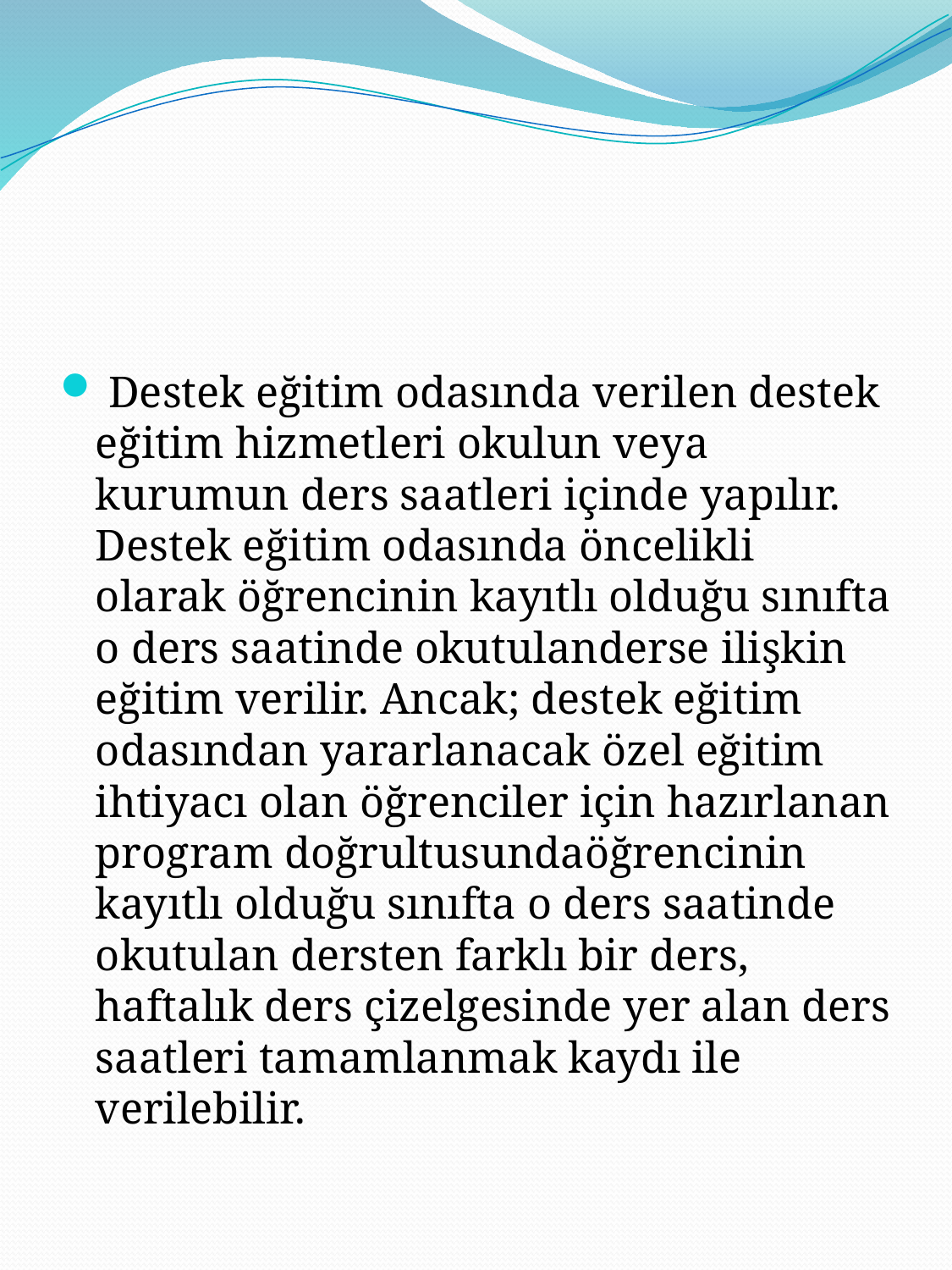

Destek eğitim odasında verilen destek eğitim hizmetleri okulun veya kurumun ders saatleri içinde yapılır. Destek eğitim odasında öncelikli olarak öğrencinin kayıtlı olduğu sınıfta o ders saatinde okutulanderse ilişkin eğitim verilir. Ancak; destek eğitim odasından yararlanacak özel eğitim ihtiyacı olan öğrenciler için hazırlanan program doğrultusundaöğrencinin kayıtlı olduğu sınıfta o ders saatinde okutulan dersten farklı bir ders, haftalık ders çizelgesinde yer alan ders saatleri tamamlanmak kaydı ile verilebilir.